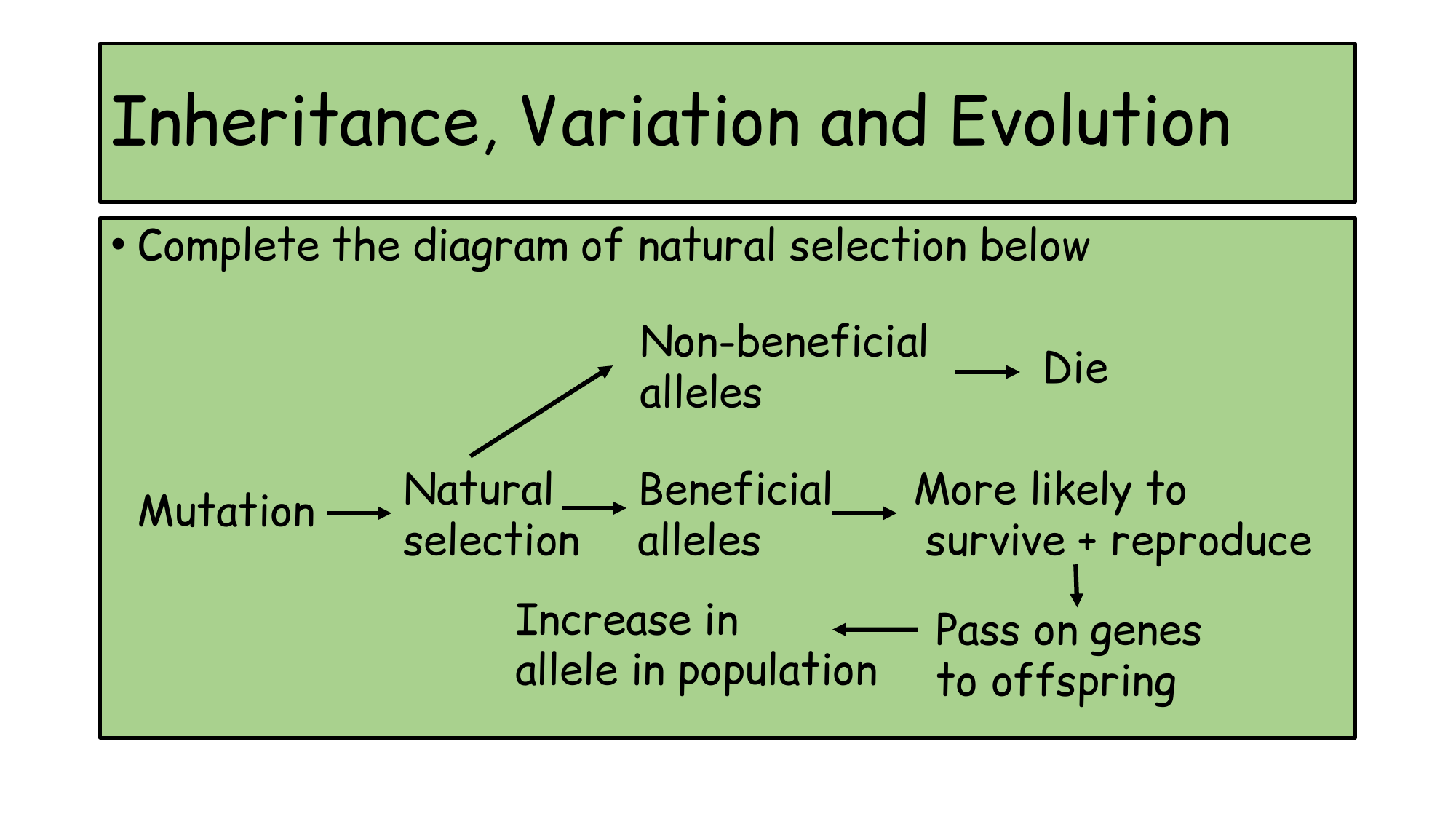

# Inheritance, Variation and Evolution
Complete the diagram of natural selection below
Non-beneficial
alleles
Die
More likely to
 survive + reproduce
Natural
selection
Beneficial
alleles
Mutation
Increase in
allele in population
Pass on genes
to offspring